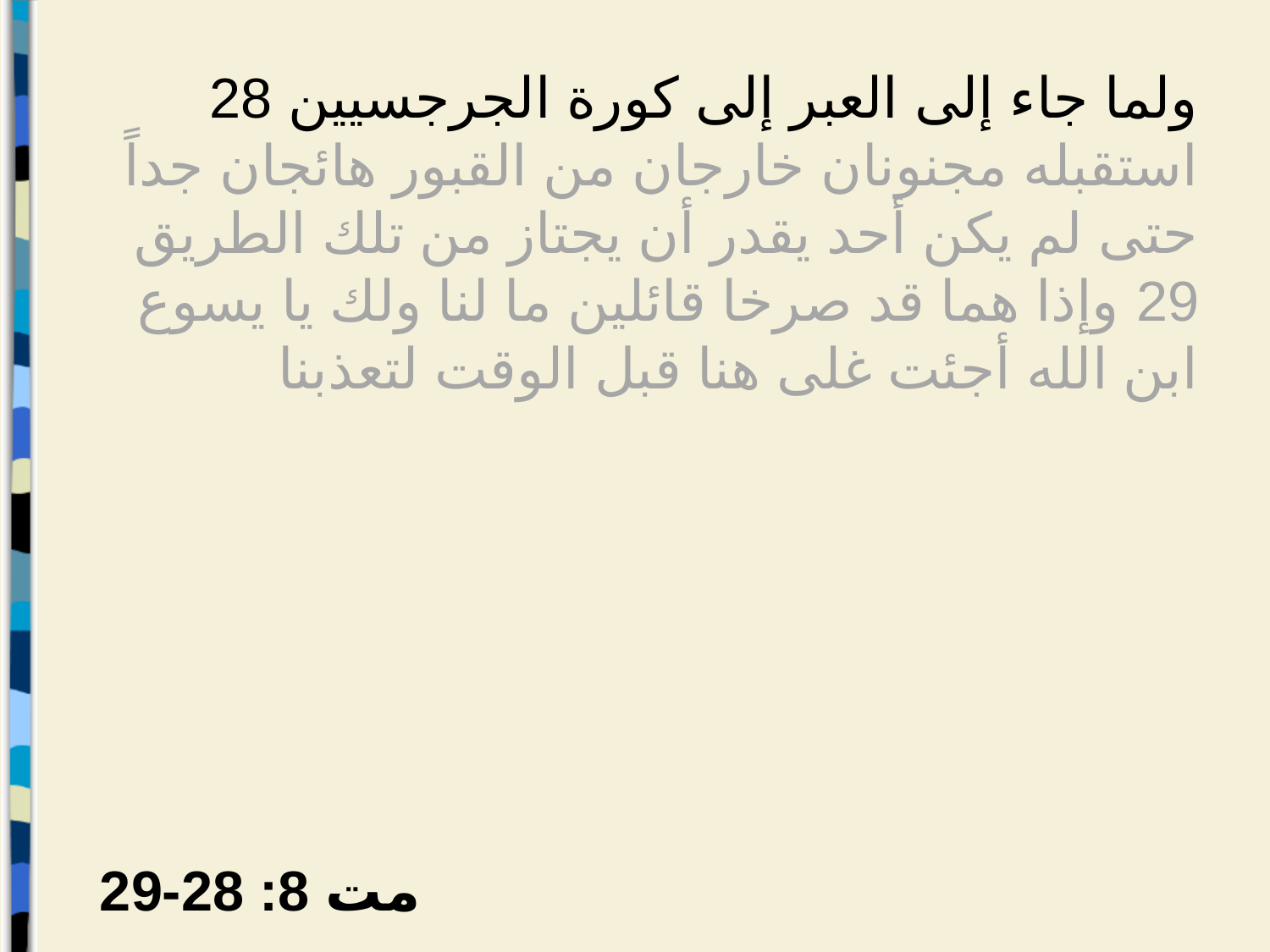

28 ولما جاء إلى العبر إلى كورة الجرجسيين استقبله مجنونان خارجان من القبور هائجان جداً حتى لم يكن أحد يقدر أن يجتاز من تلك الطريق 29 وإذا هما قد صرخا قائلين ما لنا ولك يا يسوع ابن الله أجئت غلى هنا قبل الوقت لتعذبنا
مت 8: 28-29